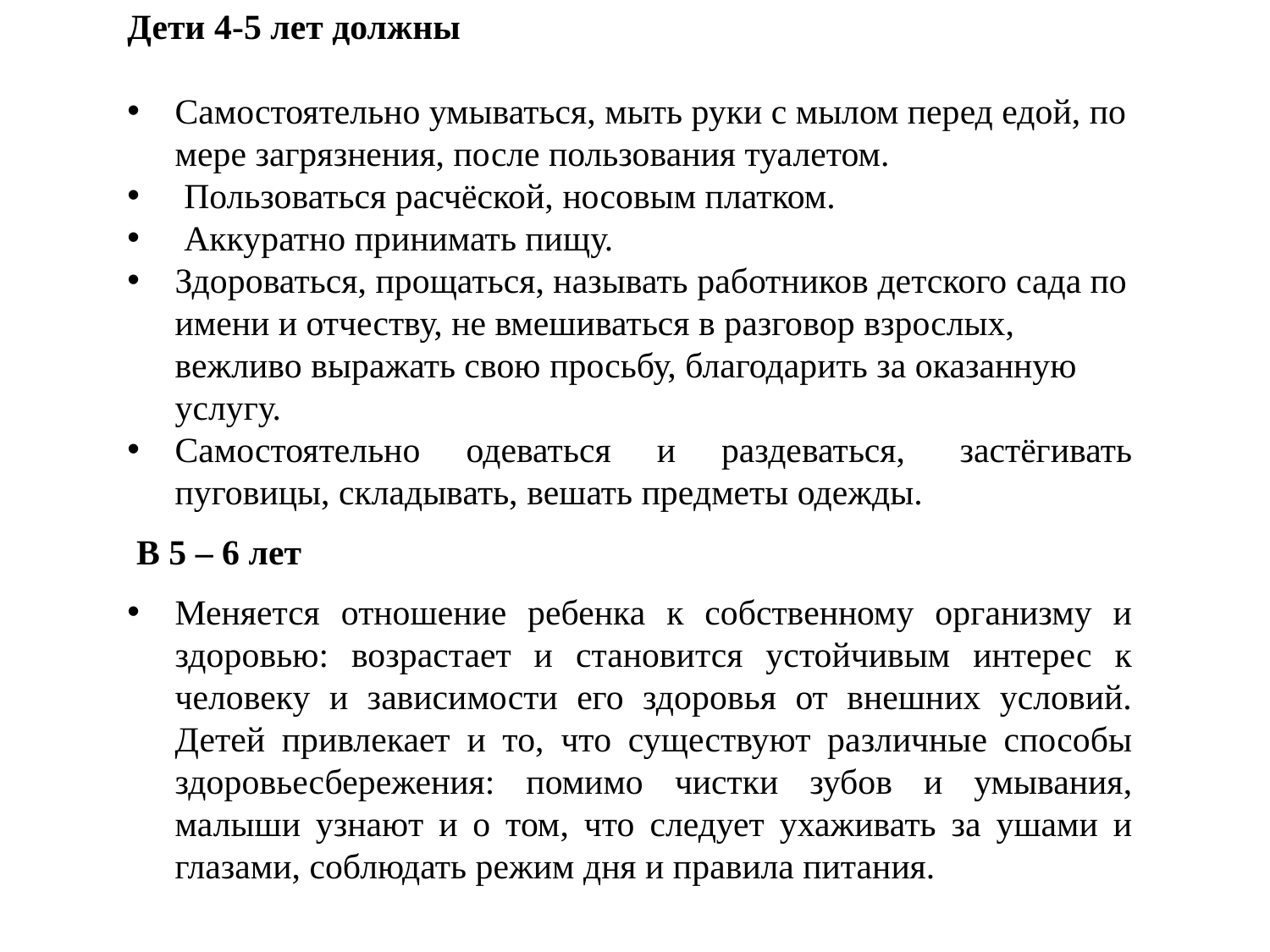

Дети 4-5 лет должны

Самостоятельно умываться, мыть руки с мылом перед едой, по мере загрязнения, после пользования туалетом.
 Пользоваться расчёской, носовым платком.
 Аккуратно принимать пищу.
Здороваться, прощаться, называть работников детского сада по имени и отчеству, не вмешиваться в разговор взрослых, вежливо выражать свою просьбу, благодарить за оказанную услугу.
Самостоятельно одеваться и раздеваться,  застёгивать пуговицы, складывать, вешать предметы одежды.
 В 5 – 6 лет
Меняется отношение ребенка к собственному организму и здоровью: возрастает и становится устойчивым интерес к человеку и зависимости его здоровья от внешних условий. Детей привлекает и то, что существуют различные способы здоровьесбережения: помимо чистки зубов и умывания, малыши узнают и о том, что следует ухаживать за ушами и глазами, соблюдать режим дня и правила питания.